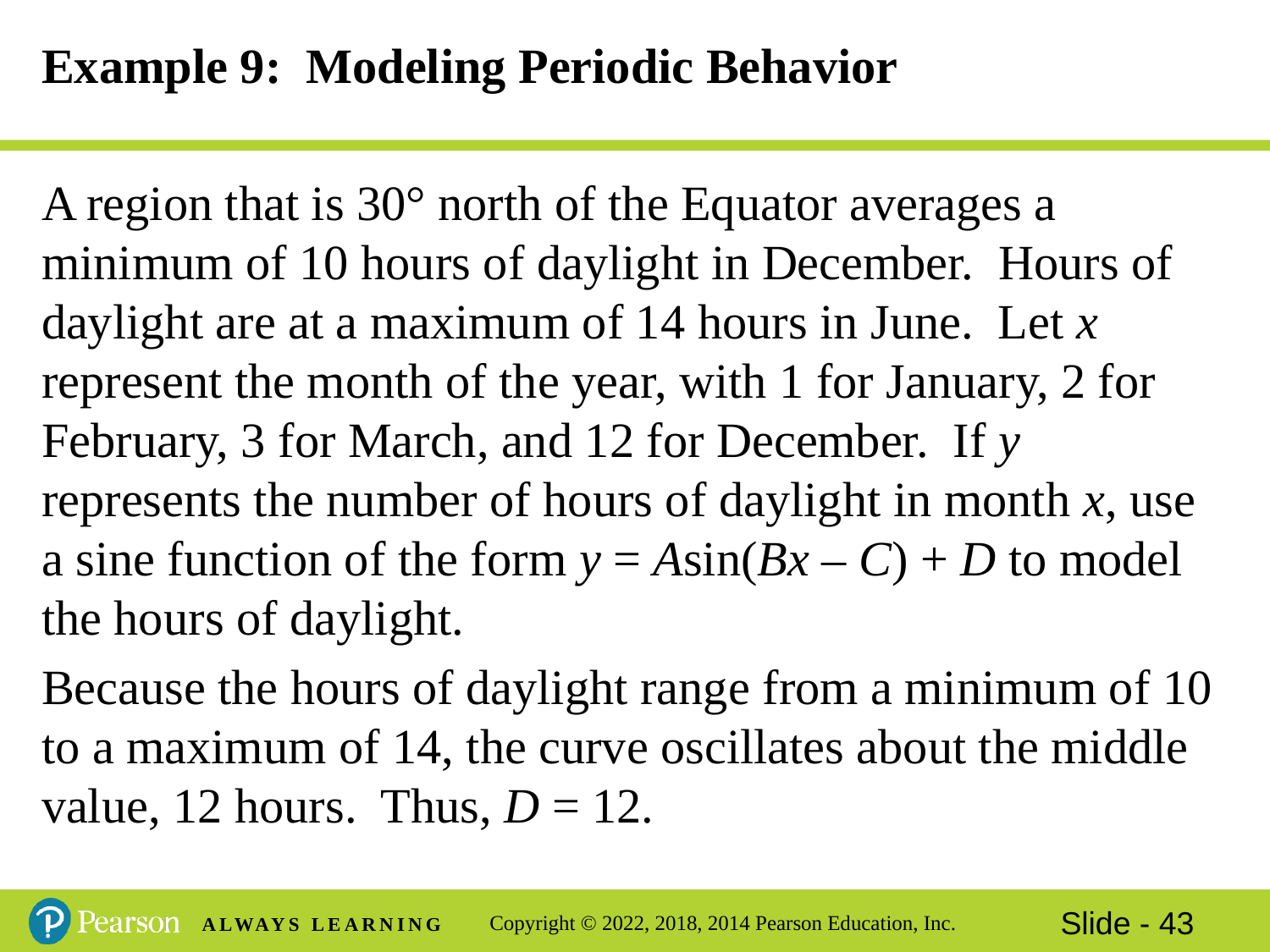

# Example 9:  Modeling Periodic Behavior
A region that is 30° north of the Equator averages a minimum of 10 hours of daylight in December.  Hours of daylight are at a maximum of 14 hours in June.  Let x represent the month of the year, with 1 for January, 2 for February, 3 for March, and 12 for December.  If y represents the number of hours of daylight in month x, use a sine function of the form y = Asin(Bx – C) + D to model the hours of daylight.
Because the hours of daylight range from a minimum of 10 to a maximum of 14, the curve oscillates about the middle value, 12 hours.  Thus, D = 12.